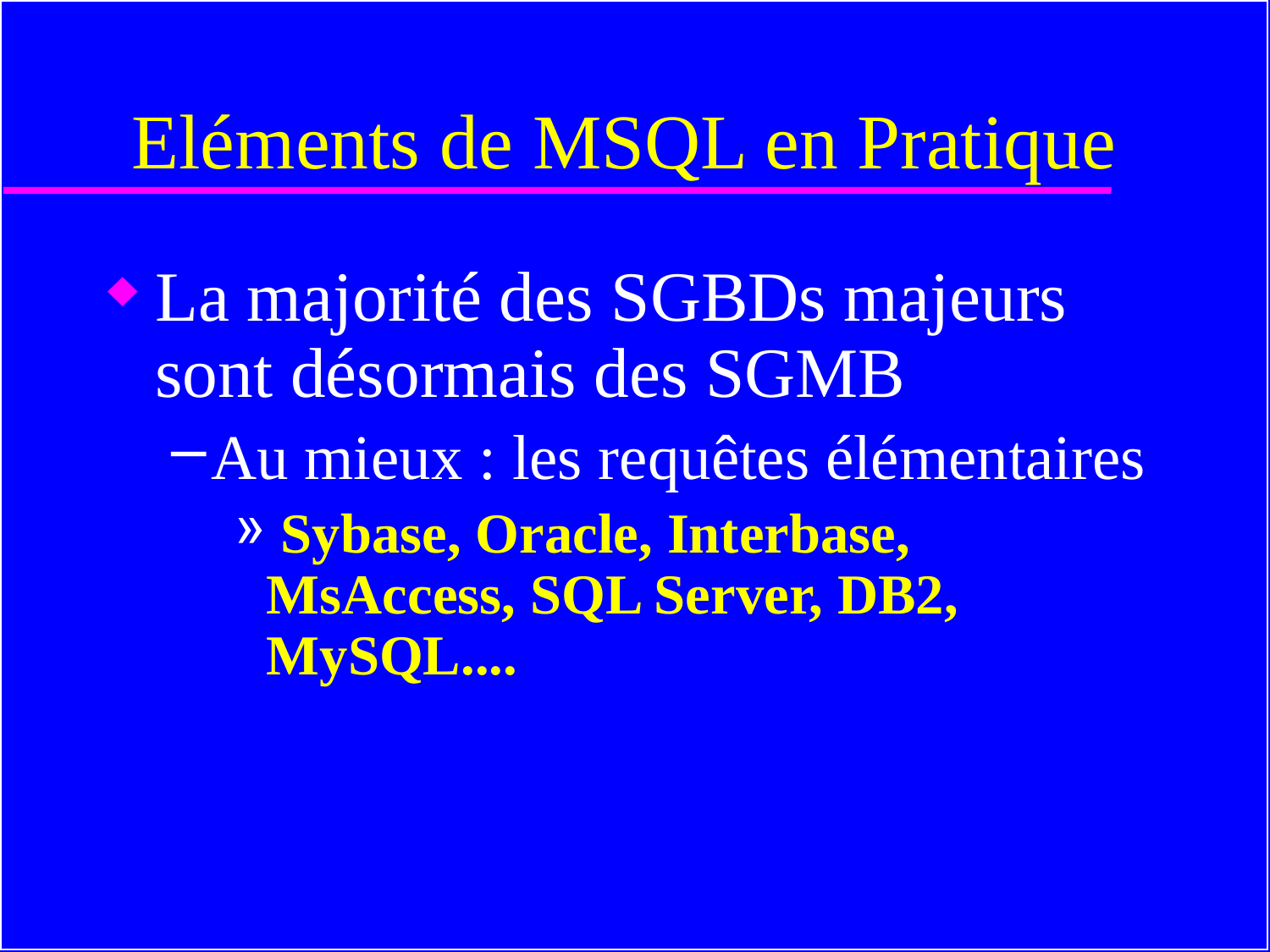

# Eléments de MSQL en Pratique
La majorité des SGBDs majeurs sont désormais des SGMB
Au mieux : les requêtes élémentaires
 Sybase, Oracle, Interbase, MsAccess, SQL Server, DB2, MySQL....